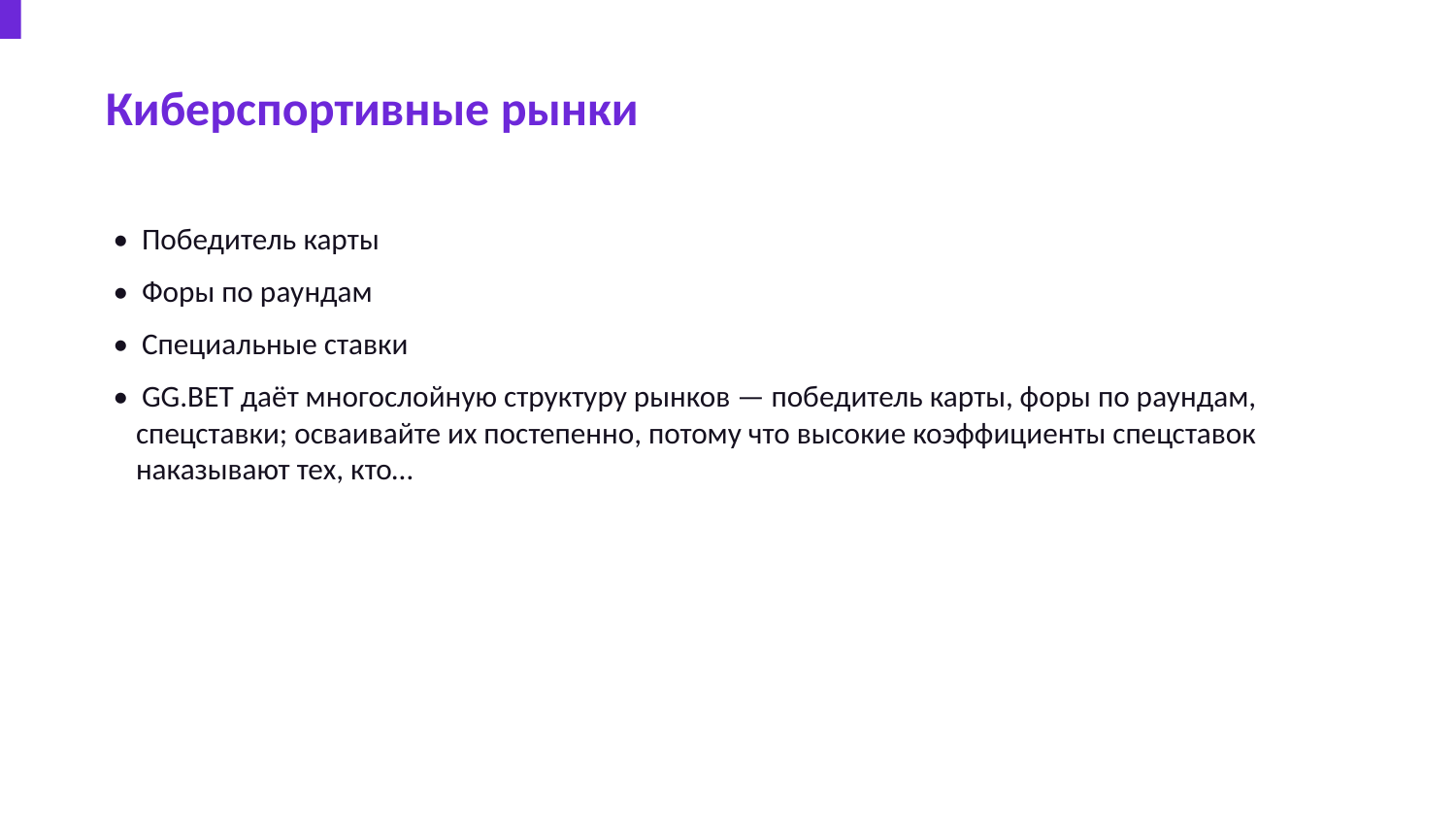

Киберспортивные рынки
•  Победитель карты
•  Форы по раундам
•  Специальные ставки
•  GG.BET даёт многослойную структуру рынков — победитель карты, форы по раундам, спецставки; осваивайте их постепенно, потому что высокие коэффициенты спецставок наказывают тех, кто…